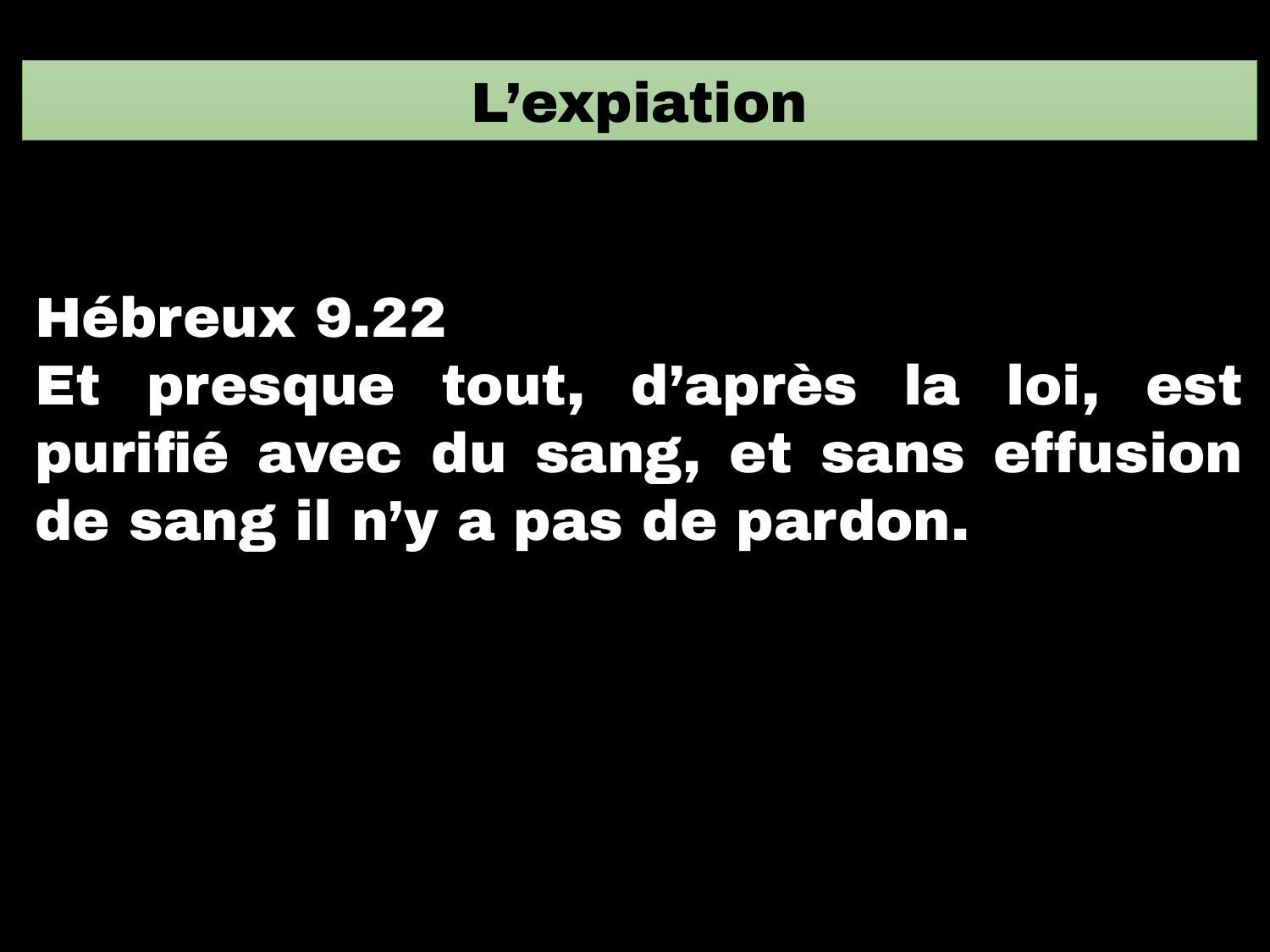

L’expiation
Hébreux 9.22
Et presque tout, d’après la loi, est purifié avec du sang, et sans effusion de sang il n’y a pas de pardon.